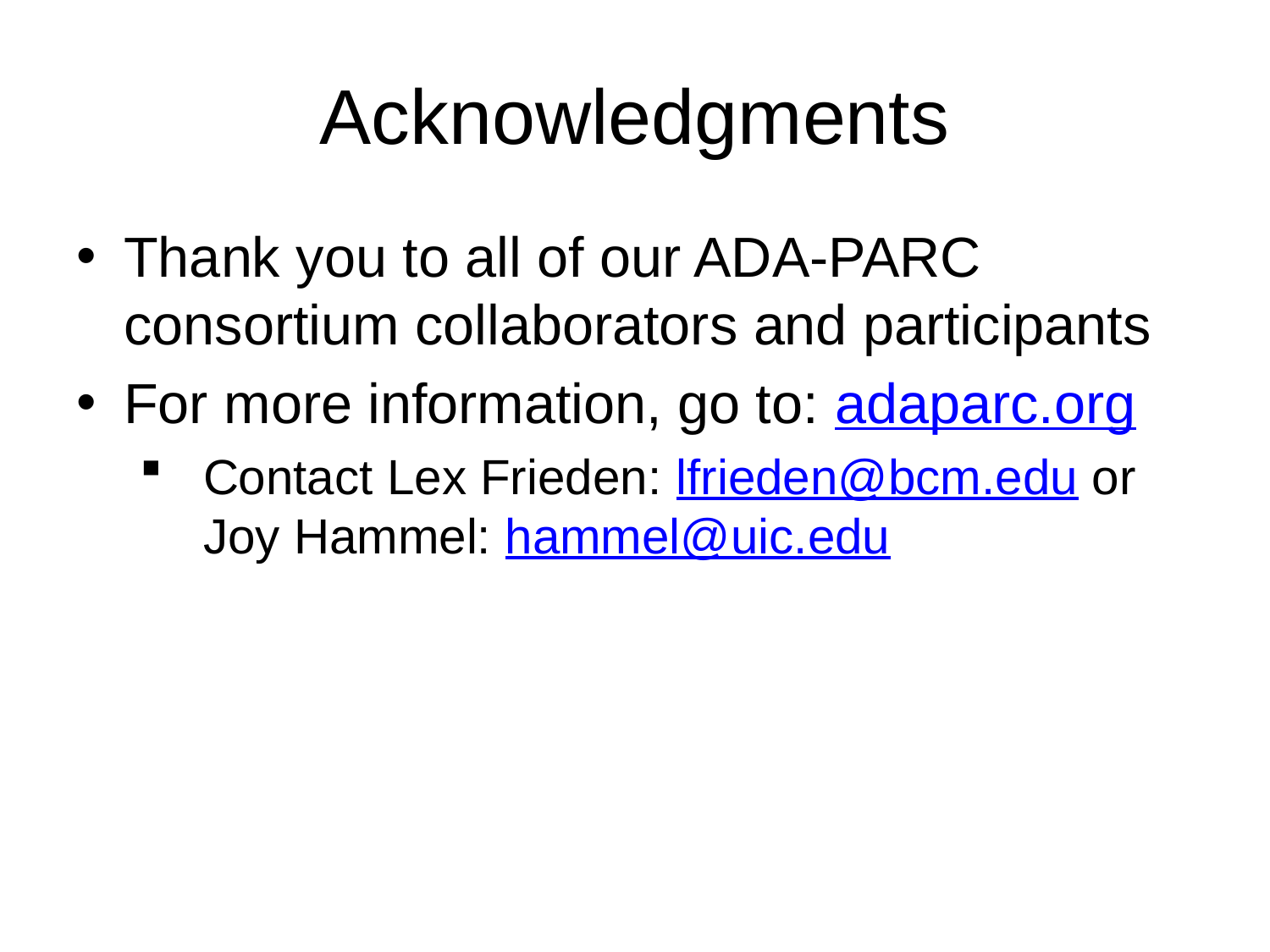

# Acknowledgments
Thank you to all of our ADA-PARC consortium collaborators and participants
For more information, go to: adaparc.org
Contact Lex Frieden: lfrieden@bcm.edu or Joy Hammel: hammel@uic.edu